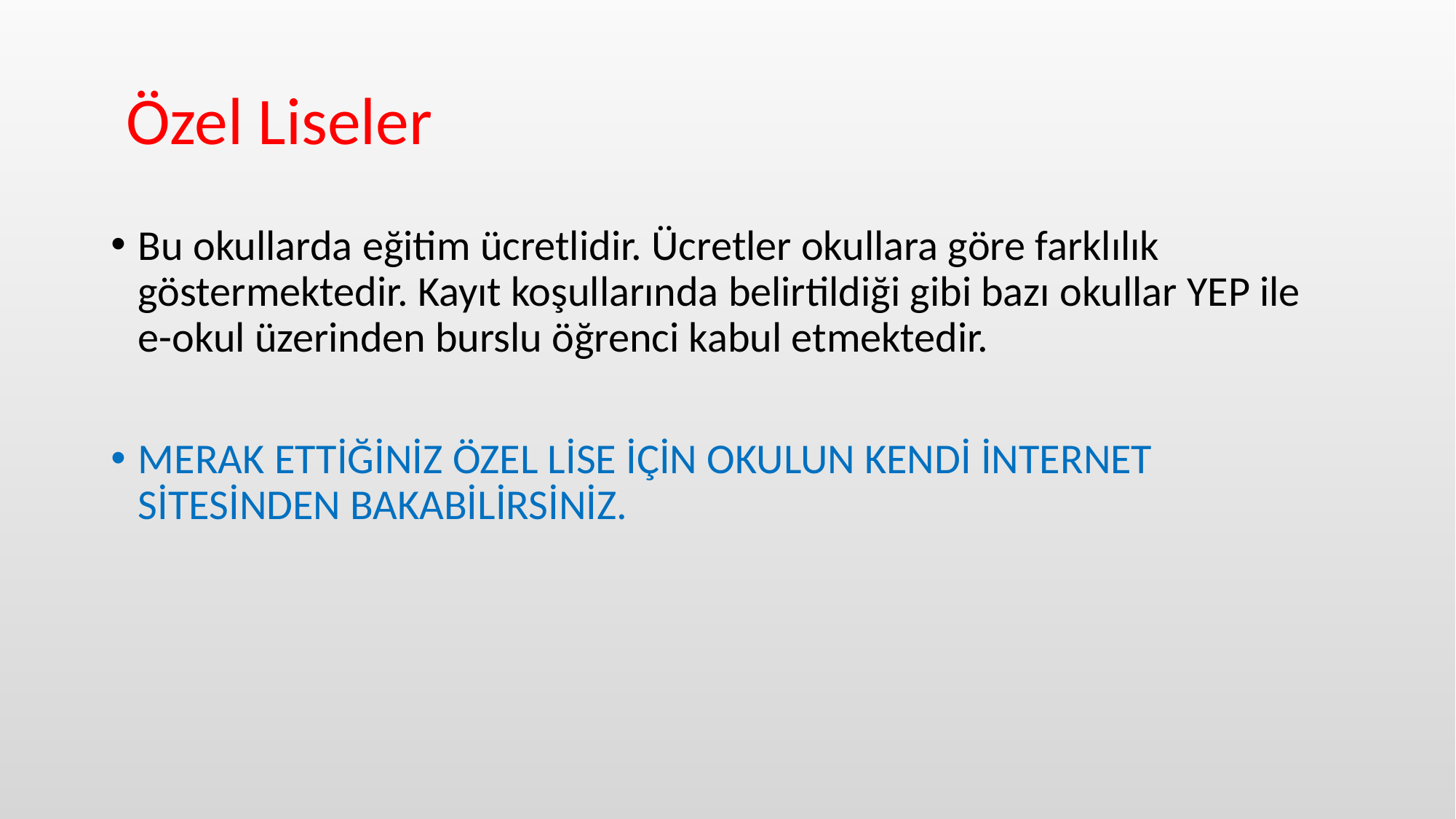

# Özel Liseler
Bu okullarda eğitim ücretlidir. Ücretler okullara göre farklılık göstermektedir. Kayıt koşullarında belirtildiği gibi bazı okullar YEP ile e-okul üzerinden burslu öğrenci kabul etmektedir.

MERAK ETTİĞİNİZ ÖZEL LİSE İÇİN OKULUN KENDİ İNTERNET SİTESİNDEN BAKABİLİRSİNİZ.